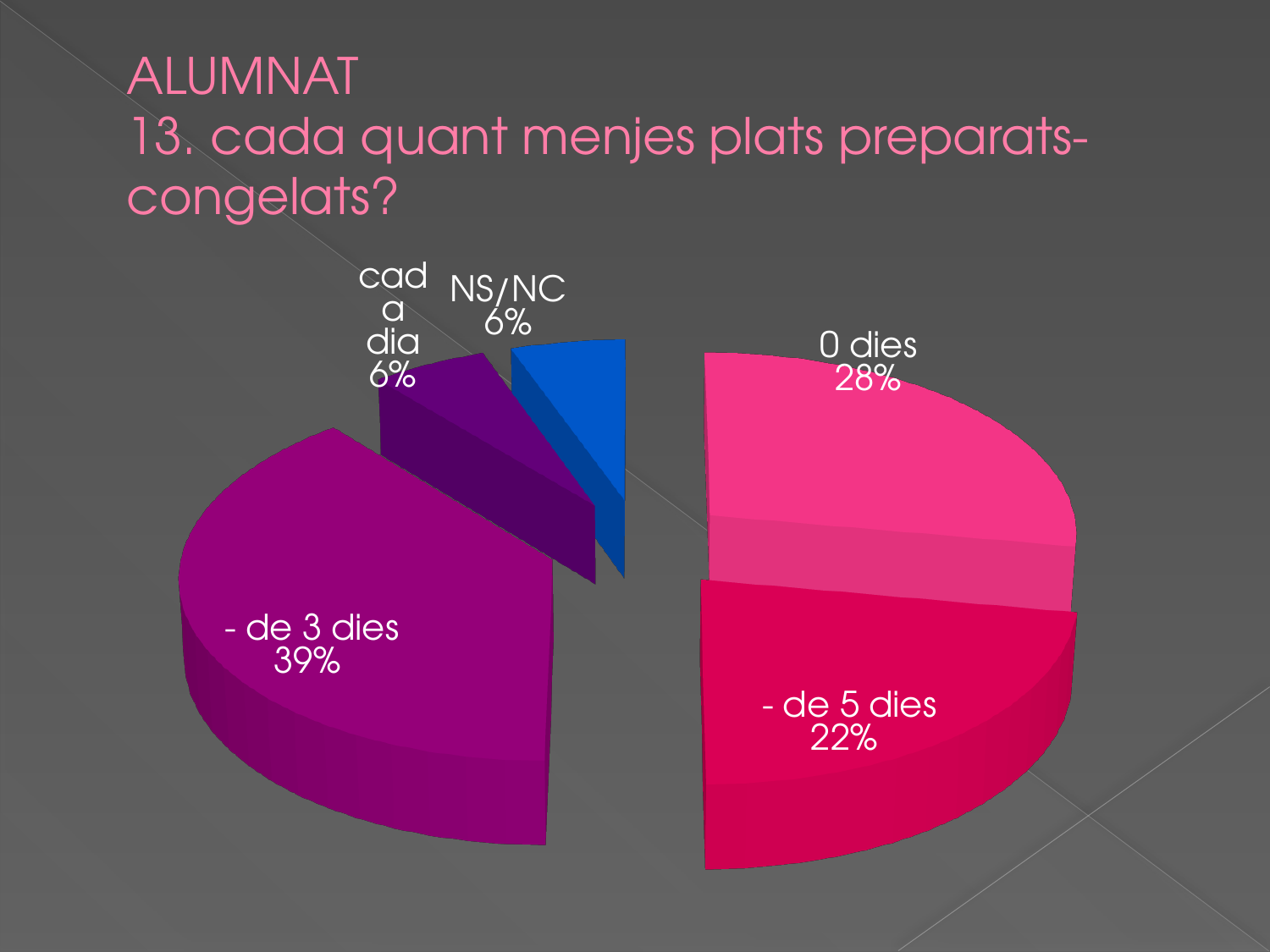

# ALUMNAT 13. cada quant menjes plats preparats-congelats?

[unsupported chart]